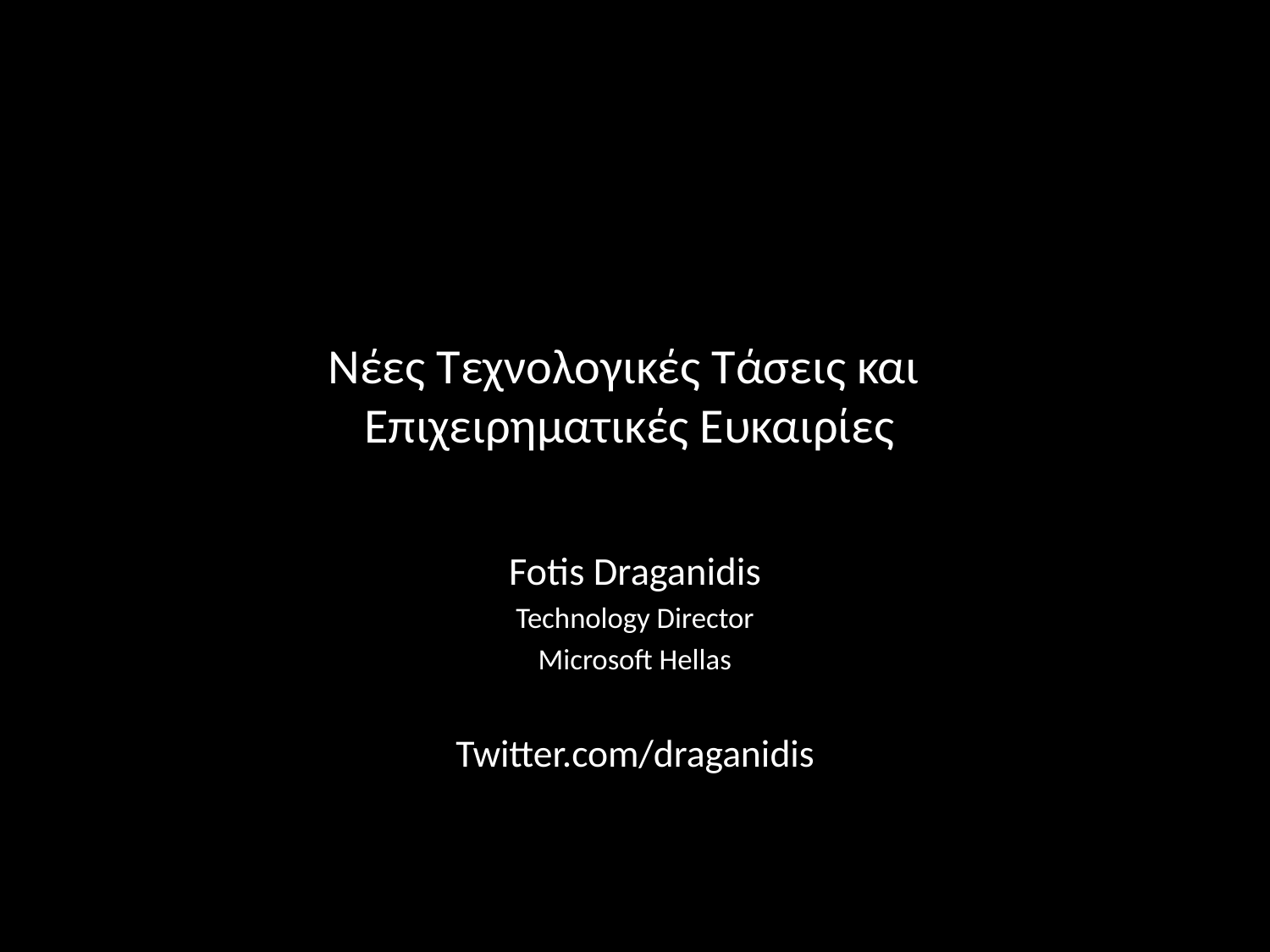

# Νέες Τεχνολογικές Τάσεις και Επιχειρηματικές Ευκαιρίες
Fotis Draganidis
Technology Director
Microsoft Hellas

Twitter.com/draganidis